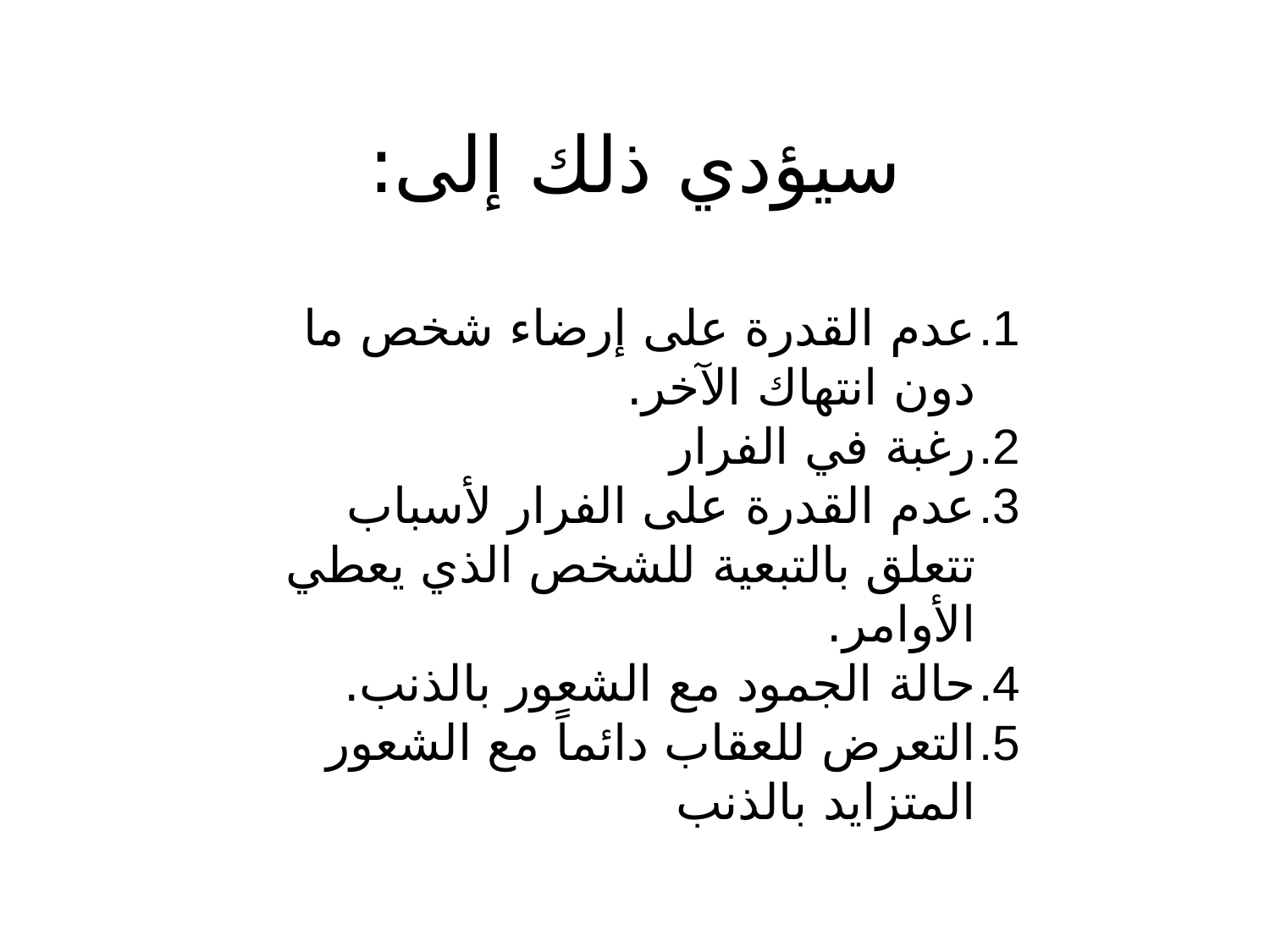

سيؤدي ذلك إلى:
عدم القدرة على إرضاء شخص ما دون انتهاك الآخر.
رغبة في الفرار
عدم القدرة على الفرار لأسباب تتعلق بالتبعية للشخص الذي يعطي الأوامر.
حالة الجمود مع الشعور بالذنب.
التعرض للعقاب دائماً مع الشعور المتزايد بالذنب